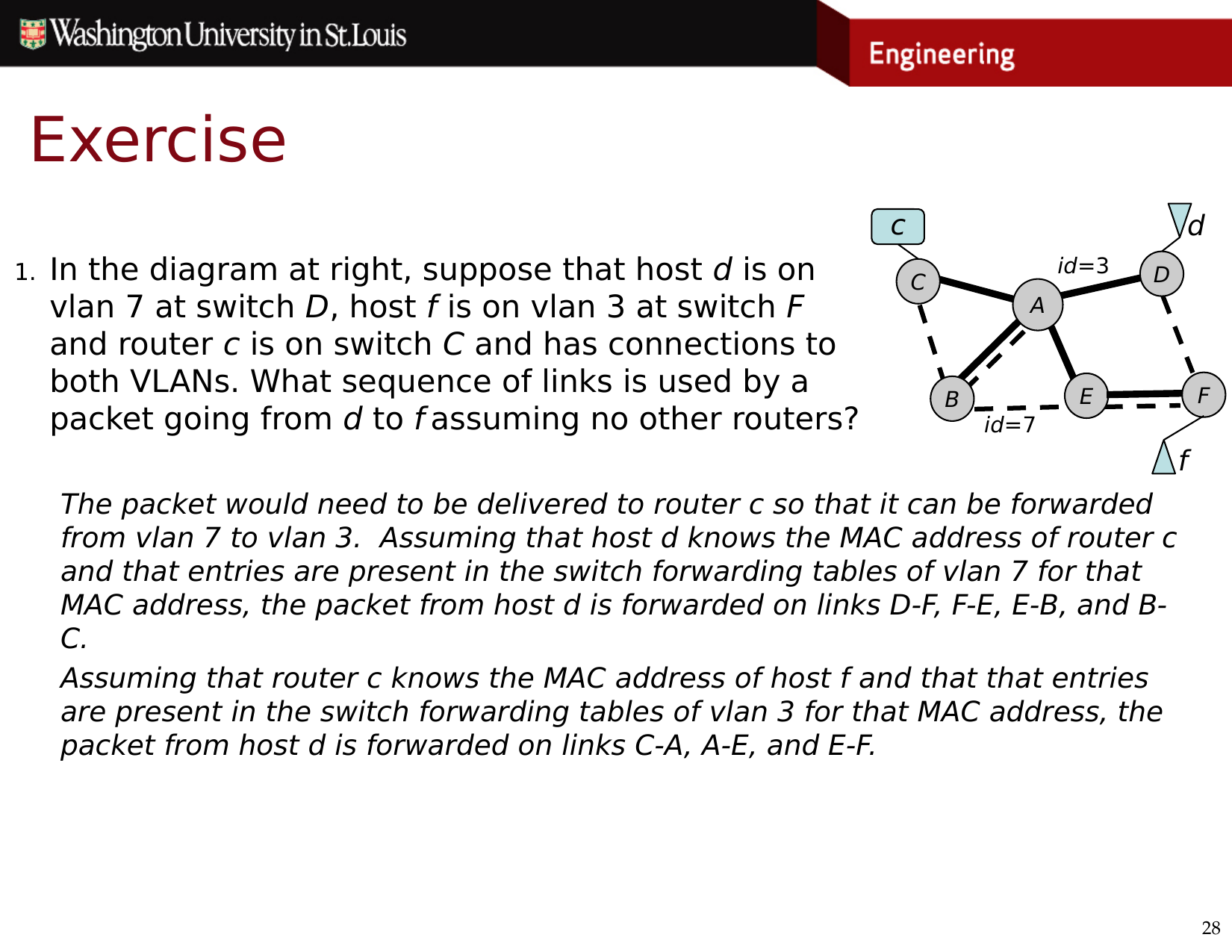

# Exercise
d

c
id=3
D
C

A

F
E
B

id=7

f

In the diagram at right, suppose that host d is on
vlan 7 at switch D, host f is on vlan 3 at switch F
and router c is on switch C and has connections to
both VLANs. What sequence of links is used by a
packet going from d to f assuming no other routers?

The packet would need to be delivered to router c so that it can be forwarded from vlan 7 to vlan 3.  Assuming that host d knows the MAC address of router c and that entries are present in the switch forwarding tables of vlan 7 for that MAC address, the packet from host d is forwarded on links D-F, F-E, E-B, and B-C.
Assuming that router c knows the MAC address of host f and that that entries are present in the switch forwarding tables of vlan 3 for that MAC address, the packet from host d is forwarded on links C-A, A-E, and E-F.
28